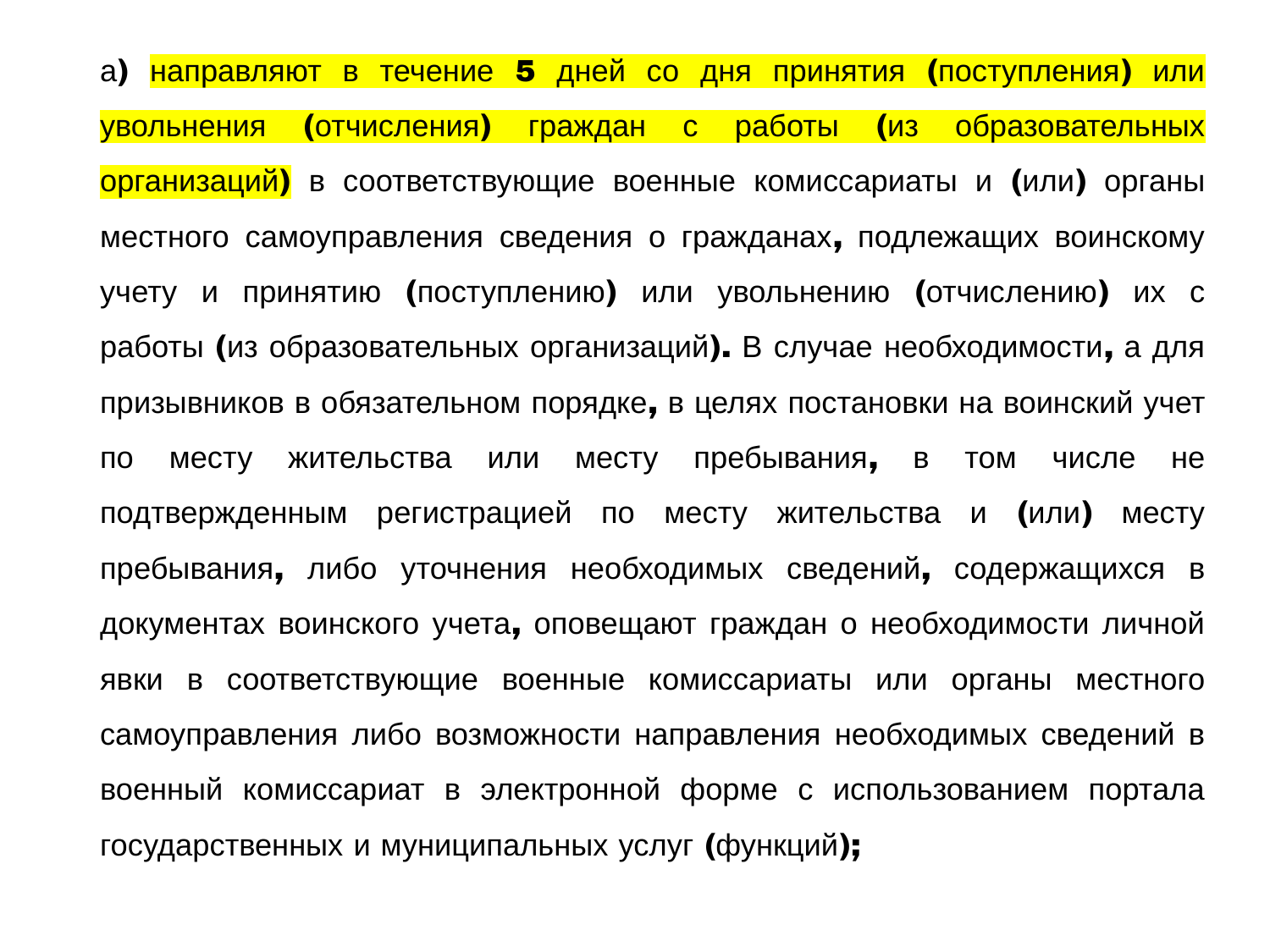

а) направляют в течение 5 дней со дня принятия (поступления) или увольнения (отчисления) граждан с работы (из образовательных организаций) в соответствующие военные комиссариаты и (или) органы местного самоуправления сведения о гражданах, подлежащих воинскому учету и принятию (поступлению) или увольнению (отчислению) их с работы (из образовательных организаций). В случае необходимости, а для призывников в обязательном порядке, в целях постановки на воинский учет по месту жительства или месту пребывания, в том числе не подтвержденным регистрацией по месту жительства и (или) месту пребывания, либо уточнения необходимых сведений, содержащихся в документах воинского учета, оповещают граждан о необходимости личной явки в соответствующие военные комиссариаты или органы местного самоуправления либо возможности направления необходимых сведений в военный комиссариат в электронной форме с использованием портала государственных и муниципальных услуг (функций);